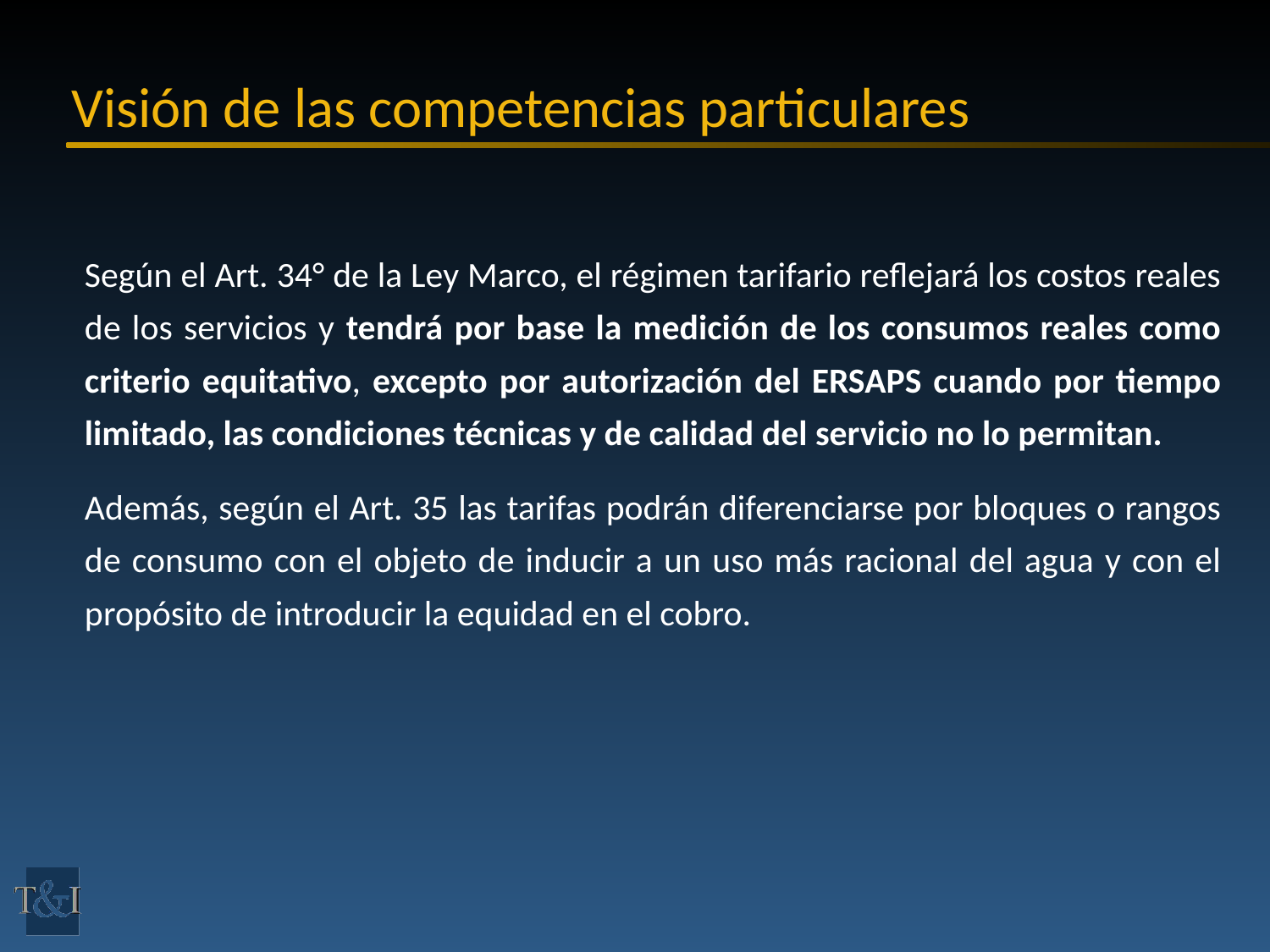

# Visión de las competencias particulares
Según el Art. 34° de la Ley Marco, el régimen tarifario reflejará los costos reales de los servicios y tendrá por base la medición de los consumos reales como criterio equitativo, excepto por autorización del ERSAPS cuando por tiempo limitado, las condiciones técnicas y de calidad del servicio no lo permitan.
Además, según el Art. 35 las tarifas podrán diferenciarse por bloques o rangos de consumo con el objeto de inducir a un uso más racional del agua y con el propósito de introducir la equidad en el cobro.